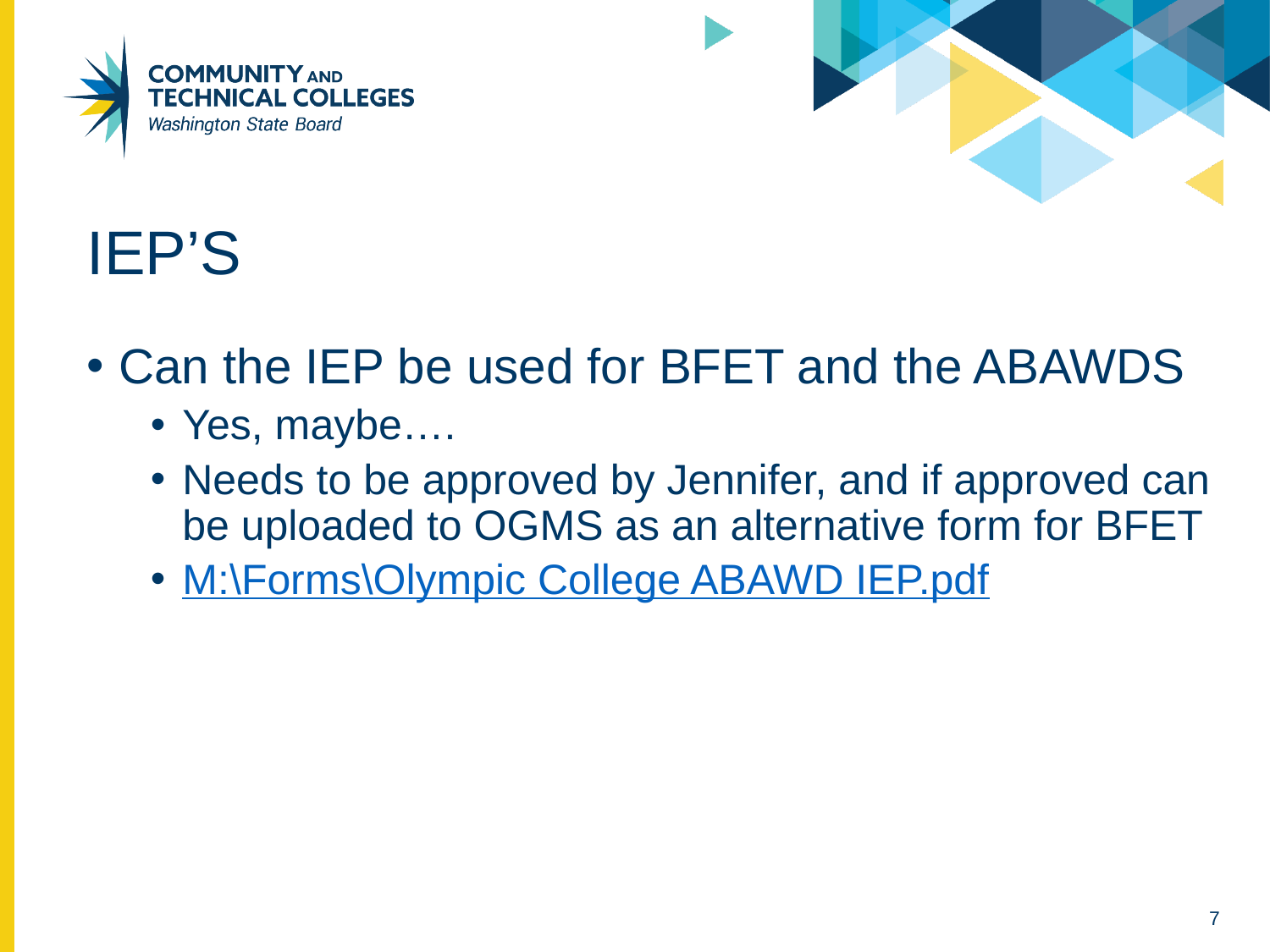

# IEP’s
Can the IEP be used for BFET and the ABAWDS
Yes, maybe….
Needs to be approved by Jennifer, and if approved can be uploaded to OGMS as an alternative form for BFET
M:\Forms\Olympic College ABAWD IEP.pdf

7